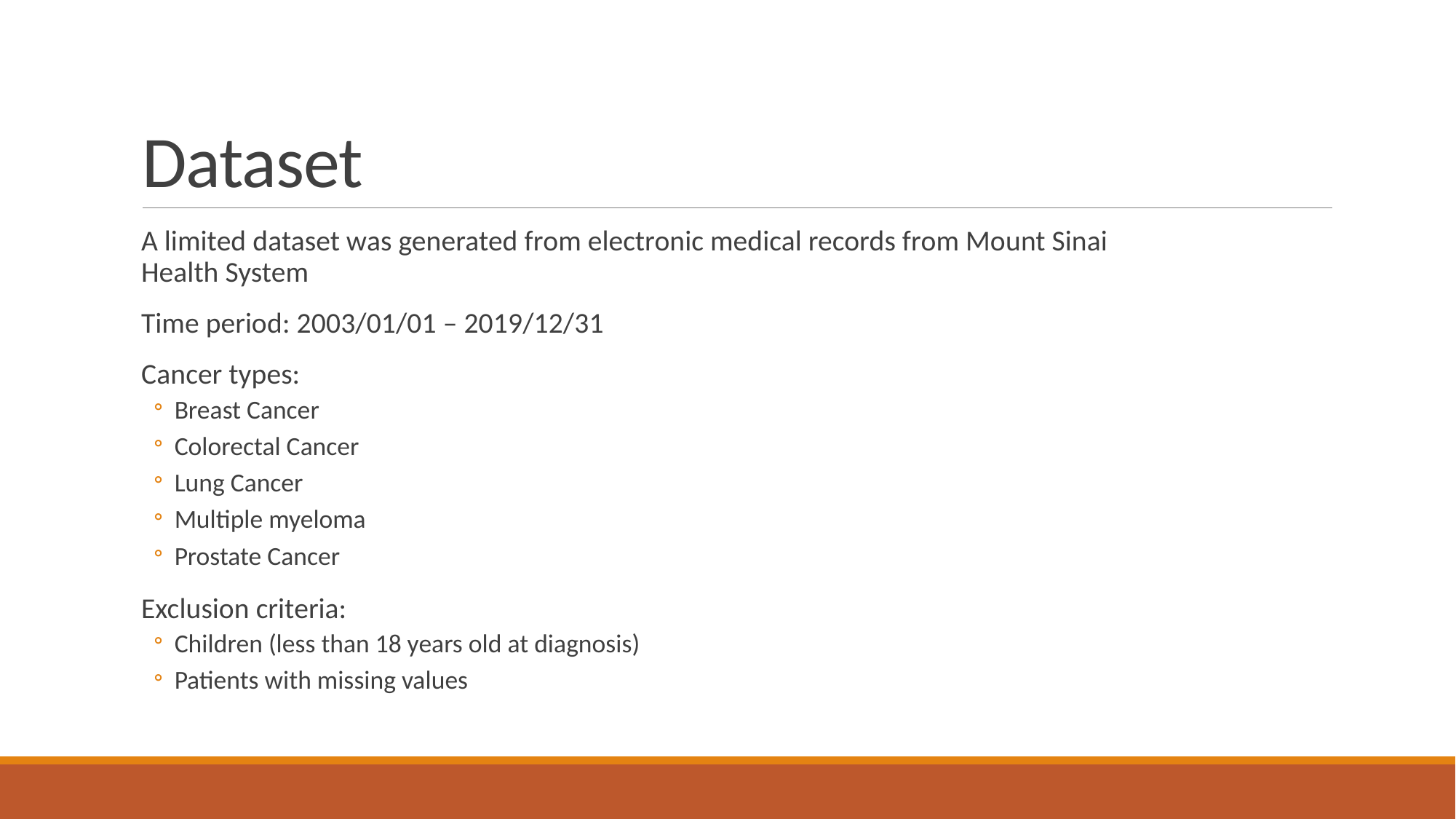

# Dataset
A limited dataset was generated from electronic medical records from Mount Sinai Health System
Time period: 2003/01/01 – 2019/12/31
Cancer types:
Breast Cancer
Colorectal Cancer
Lung Cancer
Multiple myeloma
Prostate Cancer
Exclusion criteria:
Children (less than 18 years old at diagnosis)
Patients with missing values